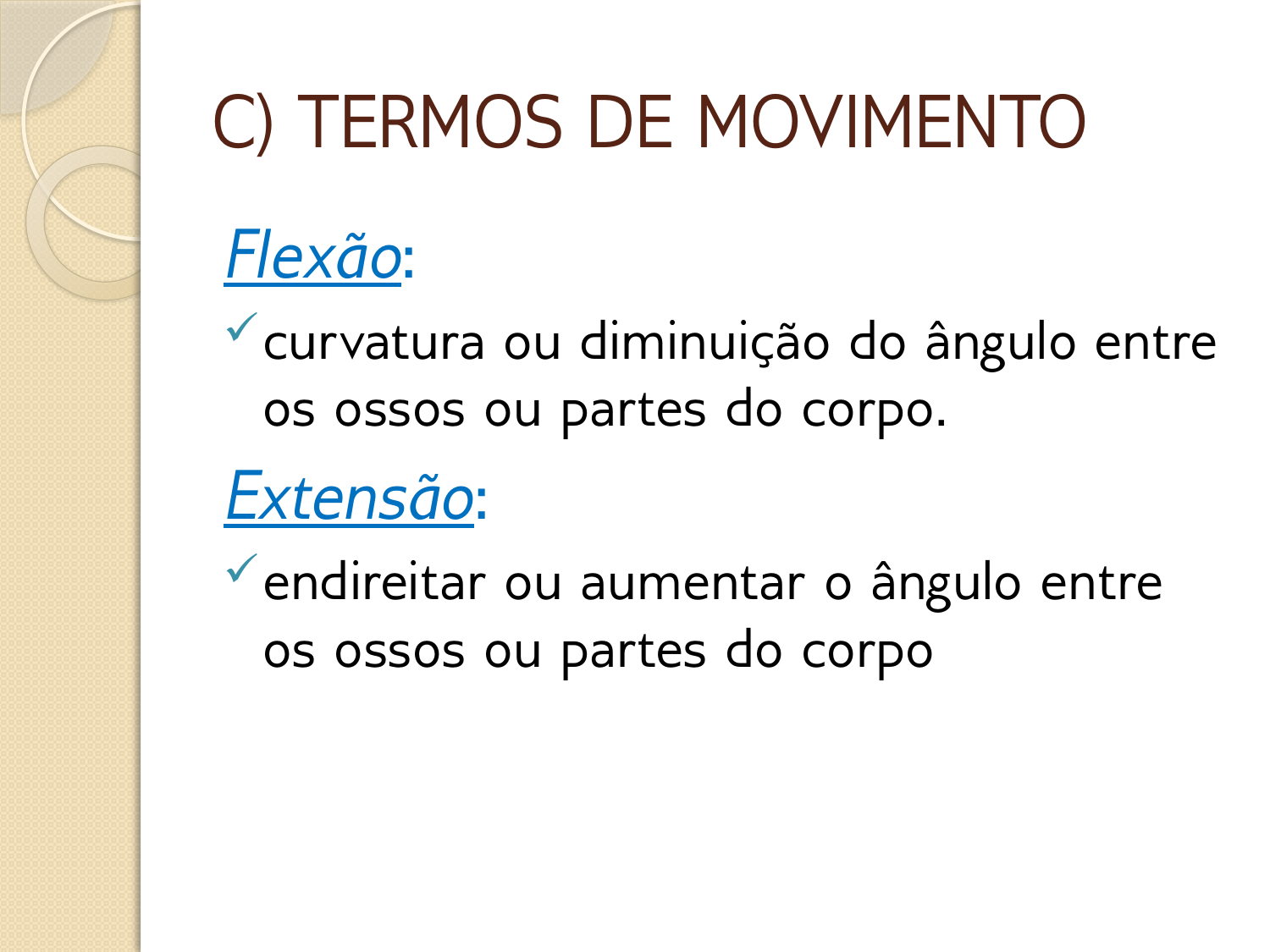

# C) TERMOS DE MOVIMENTO
Flexão:
curvatura ou diminuição do ângulo entre os ossos ou partes do corpo.
Extensão:
endireitar ou aumentar o ângulo entre os ossos ou partes do corpo